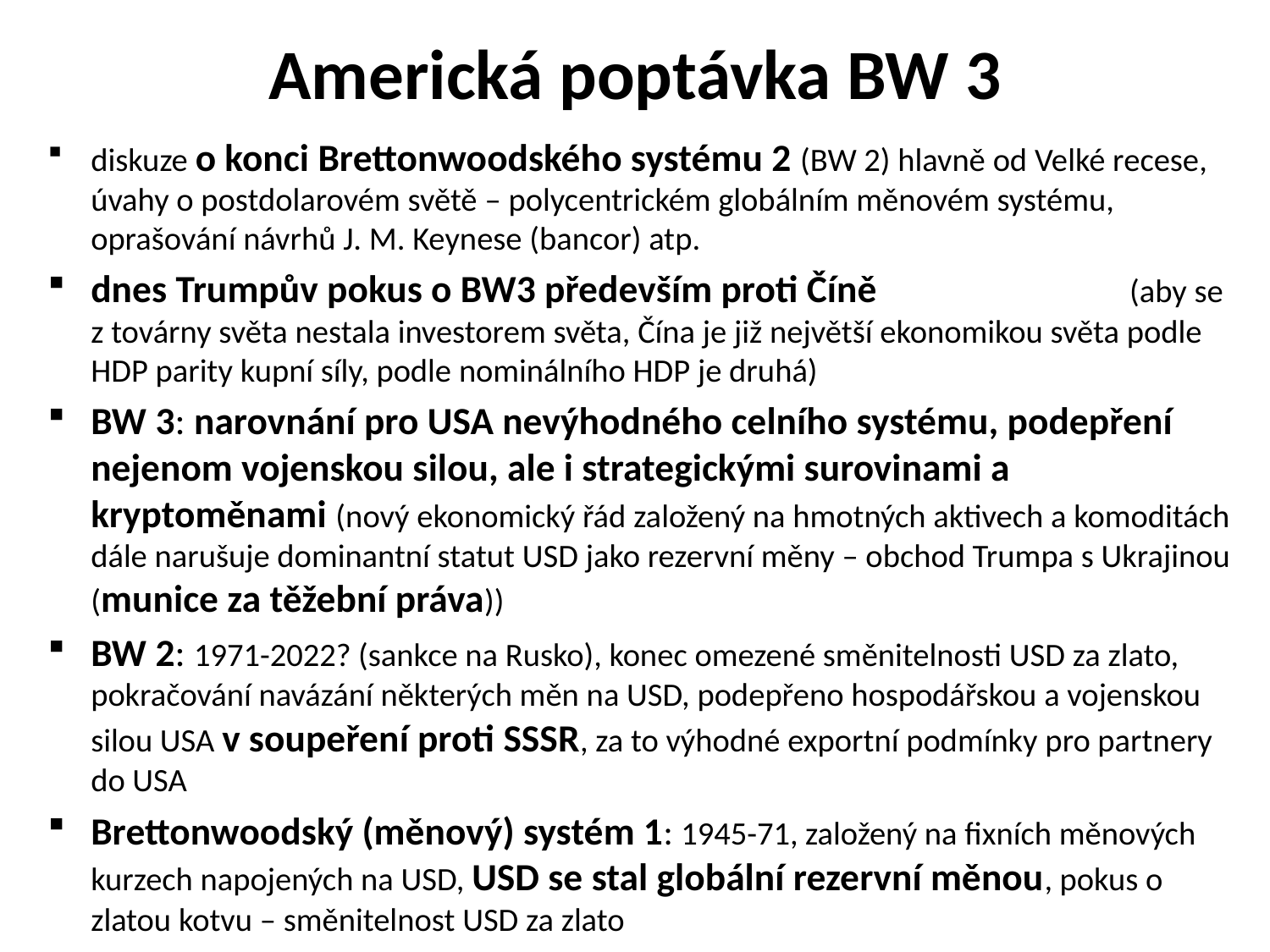

# Americká poptávka BW 3
diskuze o konci Brettonwoodského systému 2 (BW 2) hlavně od Velké recese, úvahy o postdolarovém světě – polycentrickém globálním měnovém systému, oprašování návrhů J. M. Keynese (bancor) atp.
dnes Trumpův pokus o BW3 především proti Číně                             (aby se z továrny světa nestala investorem světa, Čína je již největší ekonomikou světa podle HDP parity kupní síly, podle nominálního HDP je druhá)
BW 3: narovnání pro USA nevýhodného celního systému, podepření nejenom vojenskou silou, ale i strategickými surovinami a kryptoměnami (nový ekonomický řád založený na hmotných aktivech a komoditách dále narušuje dominantní statut USD jako rezervní měny – obchod Trumpa s Ukrajinou (munice za těžební práva))
BW 2: 1971-2022? (sankce na Rusko), konec omezené směnitelnosti USD za zlato, pokračování navázání některých měn na USD, podepřeno hospodářskou a vojenskou silou USA v soupeření proti SSSR, za to výhodné exportní podmínky pro partnery do USA
Brettonwoodský (měnový) systém 1: 1945-71, založený na fixních měnových kurzech napojených na USD, USD se stal globální rezervní měnou, pokus o zlatou kotvu – směnitelnost USD za zlato